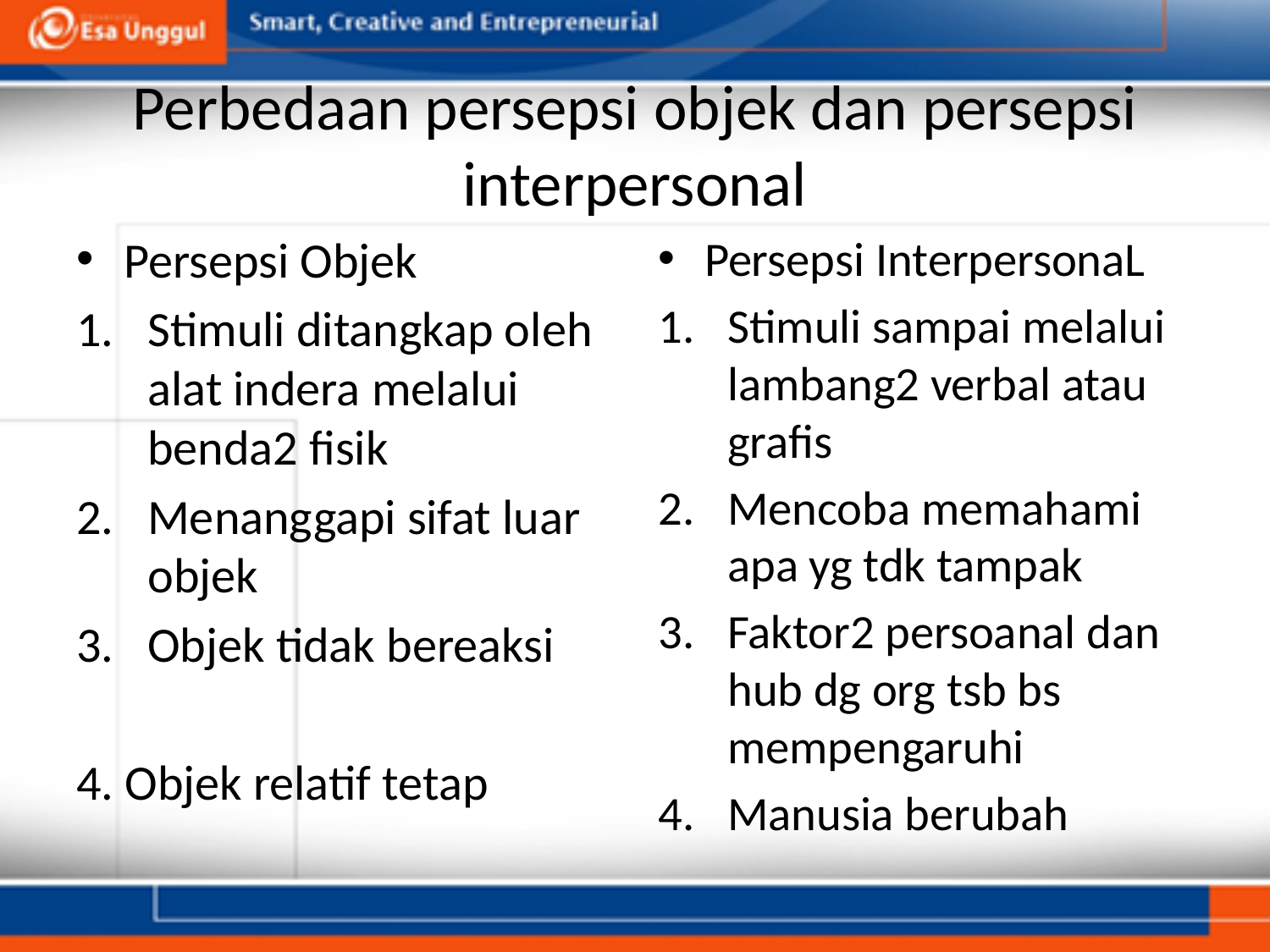

# Perbedaan persepsi objek dan persepsi interpersonal
Persepsi Objek
Stimuli ditangkap oleh alat indera melalui benda2 fisik
Menanggapi sifat luar objek
Objek tidak bereaksi

4. Objek relatif tetap
Persepsi InterpersonaL
Stimuli sampai melalui lambang2 verbal atau grafis
Mencoba memahami apa yg tdk tampak
Faktor2 persoanal dan hub dg org tsb bs mempengaruhi
Manusia berubah